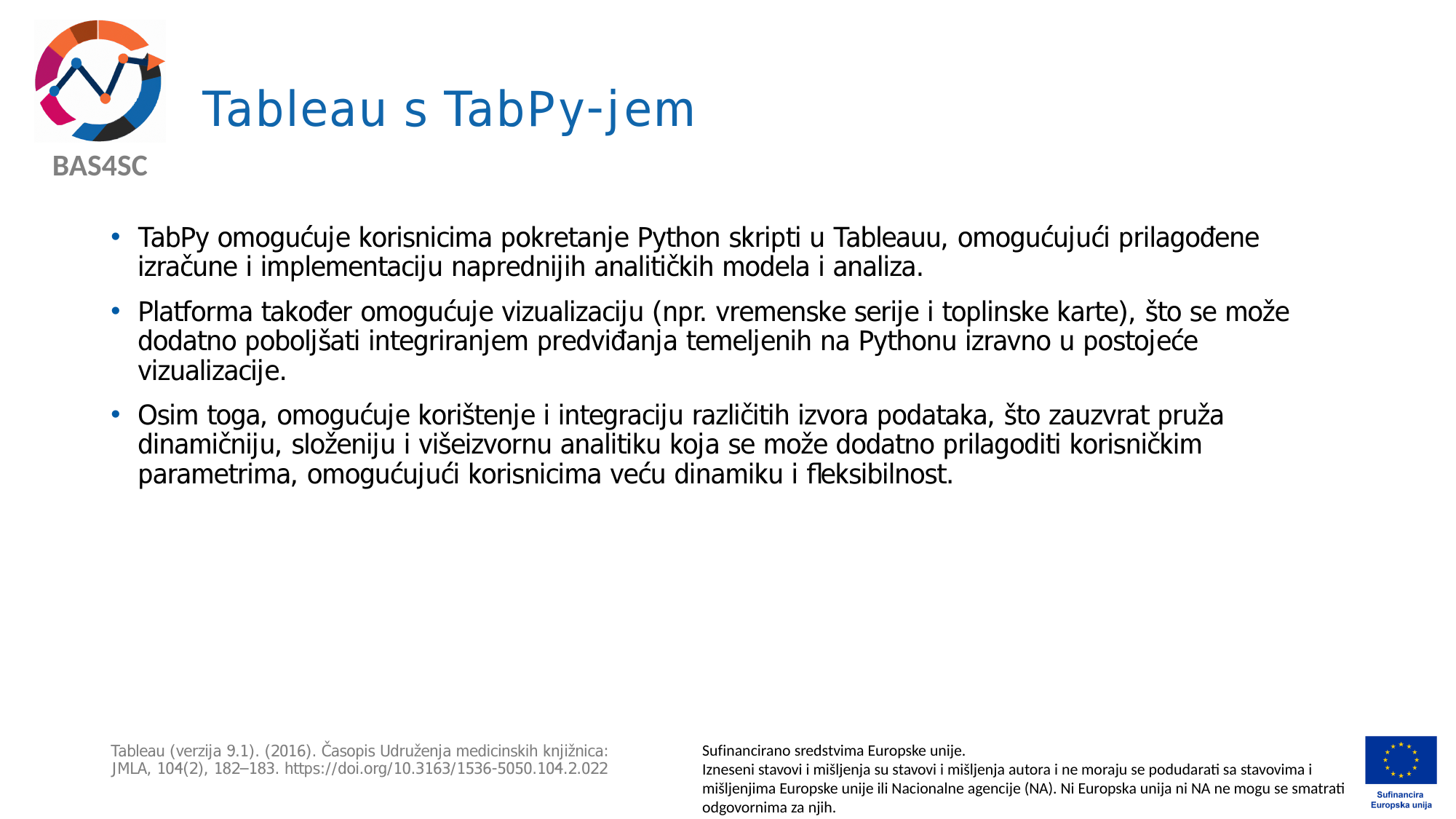

# Tableau s TabPy-jem
TabPy omogućuje korisnicima pokretanje Python skripti u Tableauu, omogućujući prilagođene izračune i implementaciju naprednijih analitičkih modela i analiza.
Platforma također omogućuje vizualizaciju (npr. vremenske serije i toplinske karte), što se može dodatno poboljšati integriranjem predviđanja temeljenih na Pythonu izravno u postojeće vizualizacije.
Osim toga, omogućuje korištenje i integraciju različitih izvora podataka, što zauzvrat pruža dinamičniju, složeniju i višeizvornu analitiku koja se može dodatno prilagoditi korisničkim parametrima, omogućujući korisnicima veću dinamiku i fleksibilnost.

Tableau (verzija 9.1). (2016). Časopis Udruženja medicinskih knjižnica: JMLA, 104(2), 182–183. https://doi.org/10.3163/1536-5050.104.2.022